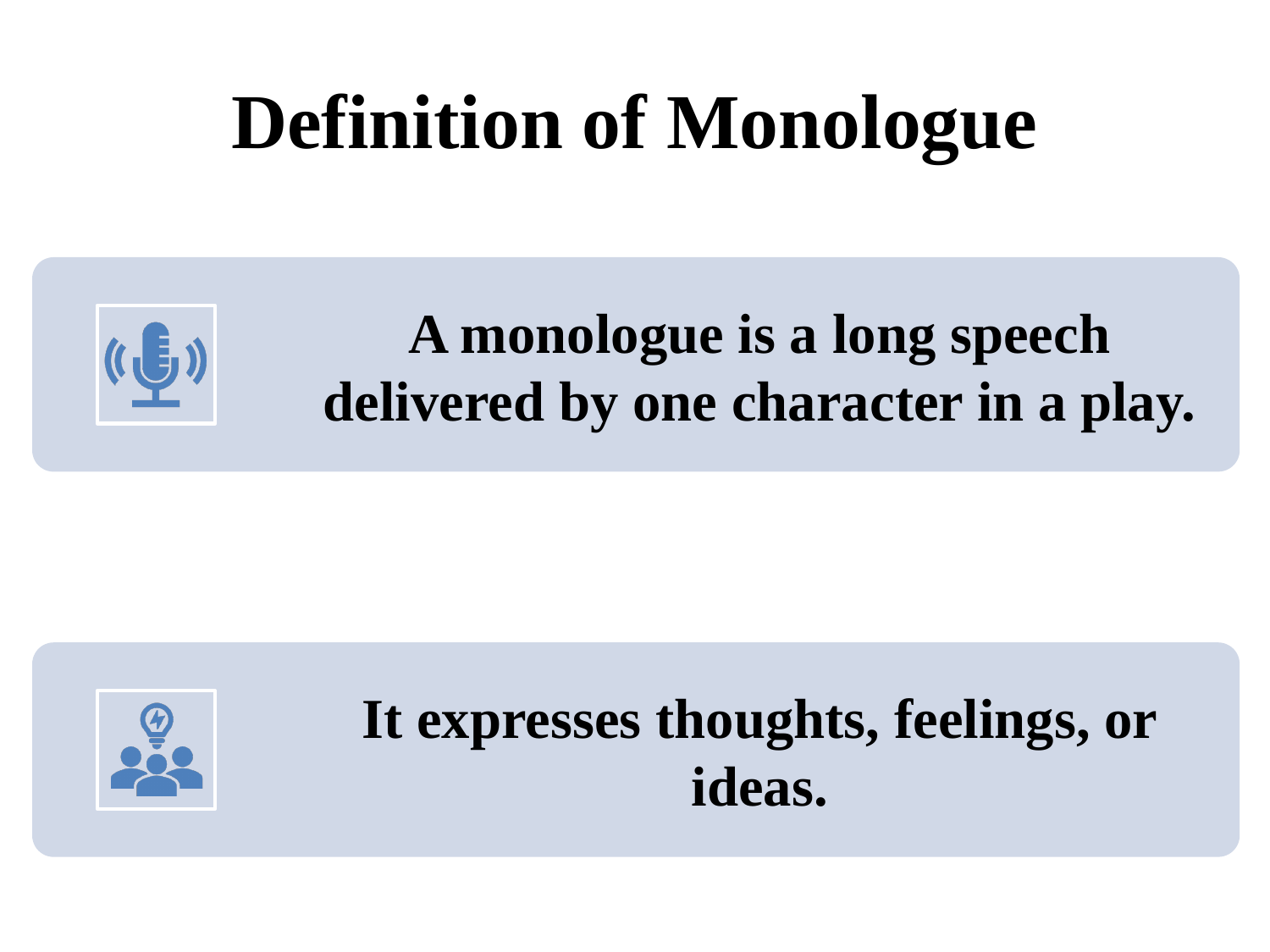

# Definition of Monologue
A monologue is a long speech delivered by one character in a play.
It expresses thoughts, feelings, or ideas.